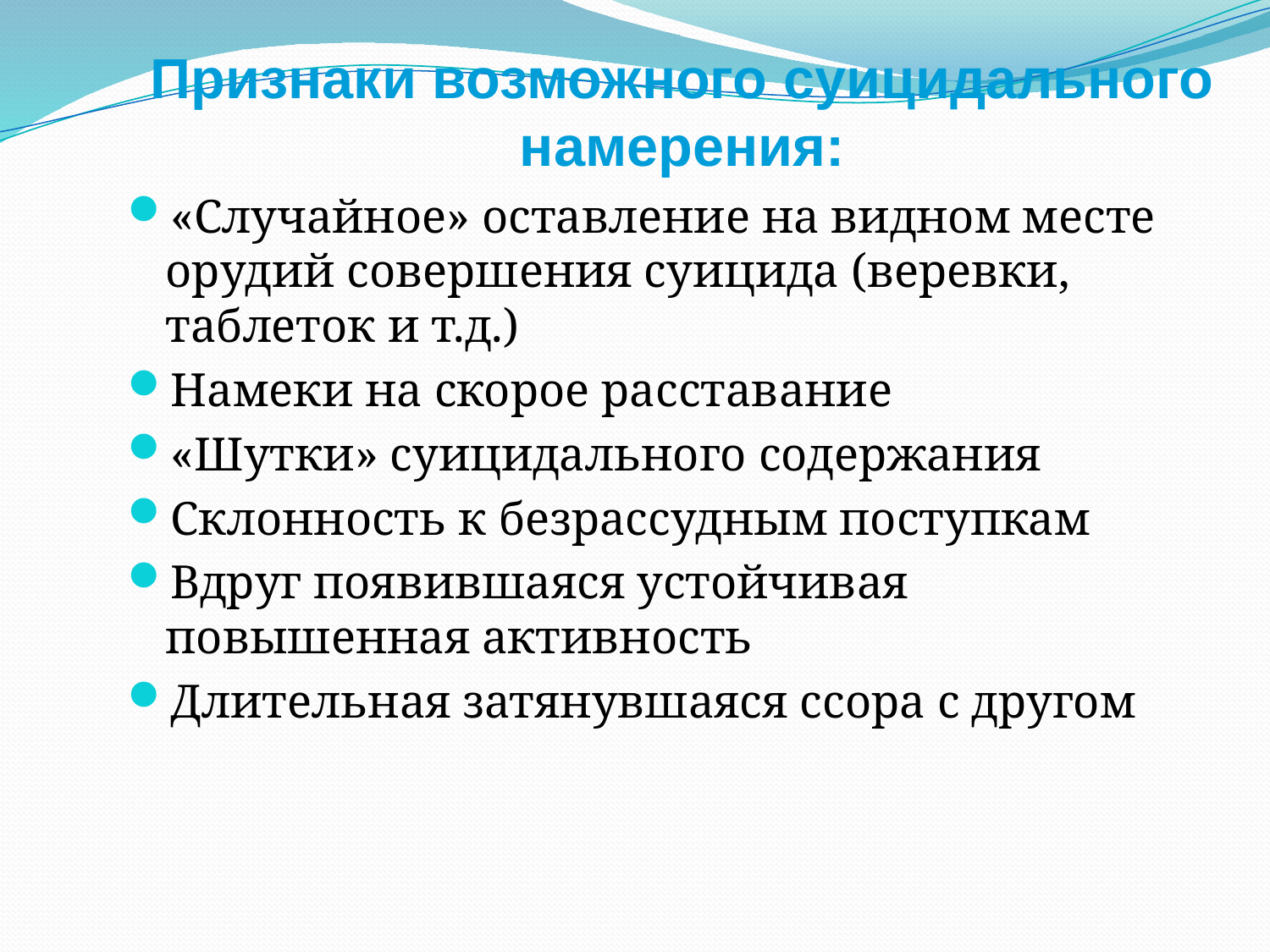

Признаки возможного суицидального намерения:
«Случайное» оставление на видном месте орудий совершения суицида (веревки, таблеток и т.д.)
Намеки на скорое расставание
«Шутки» суицидального содержания
Склонность к безрассудным поступкам
Вдруг появившаяся устойчивая повышенная активность
Длительная затянувшаяся ссора с другом